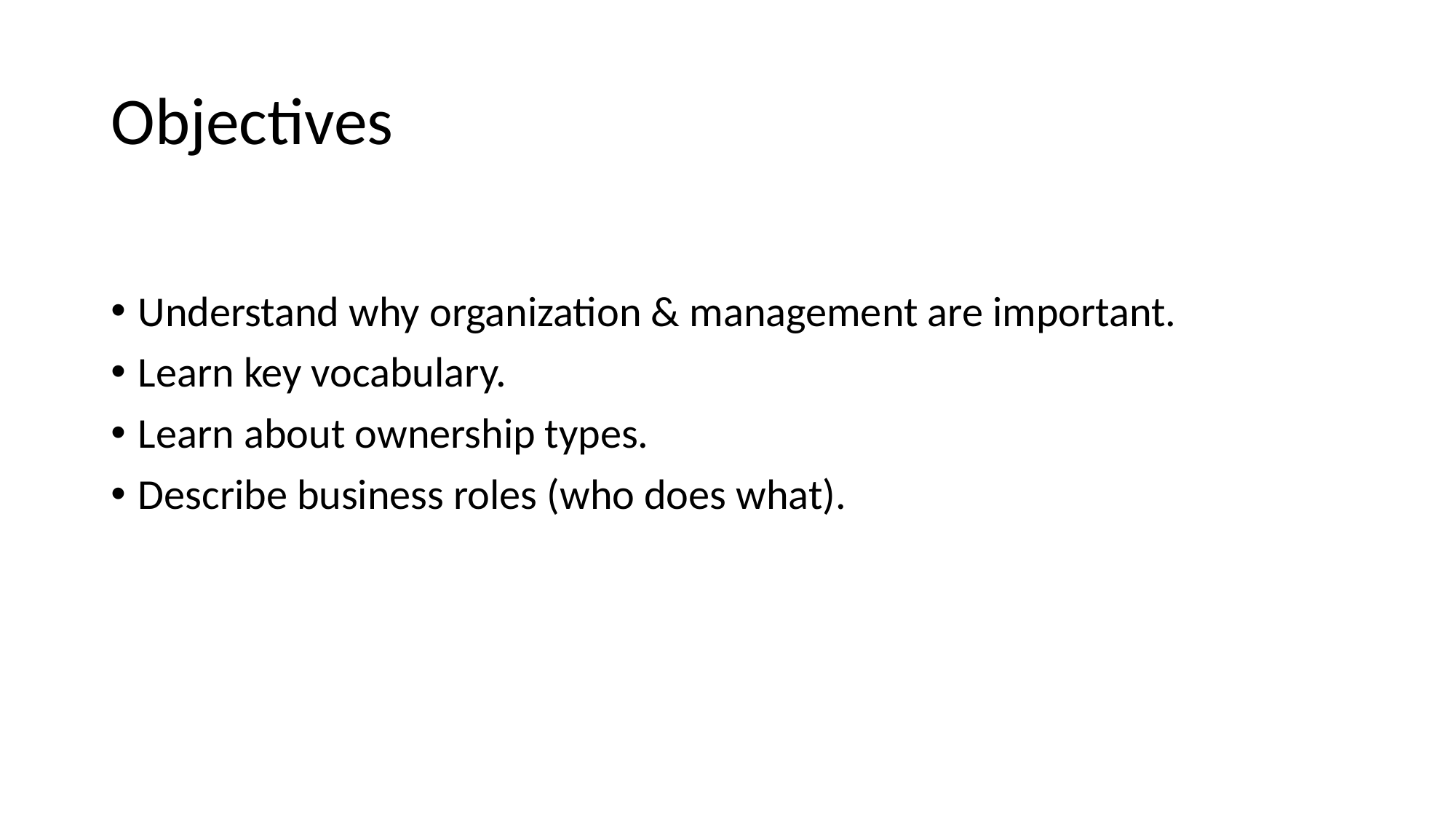

# Objectives

Understand why organization & management are important.
Learn key vocabulary.
Learn about ownership types.
Describe business roles (who does what).